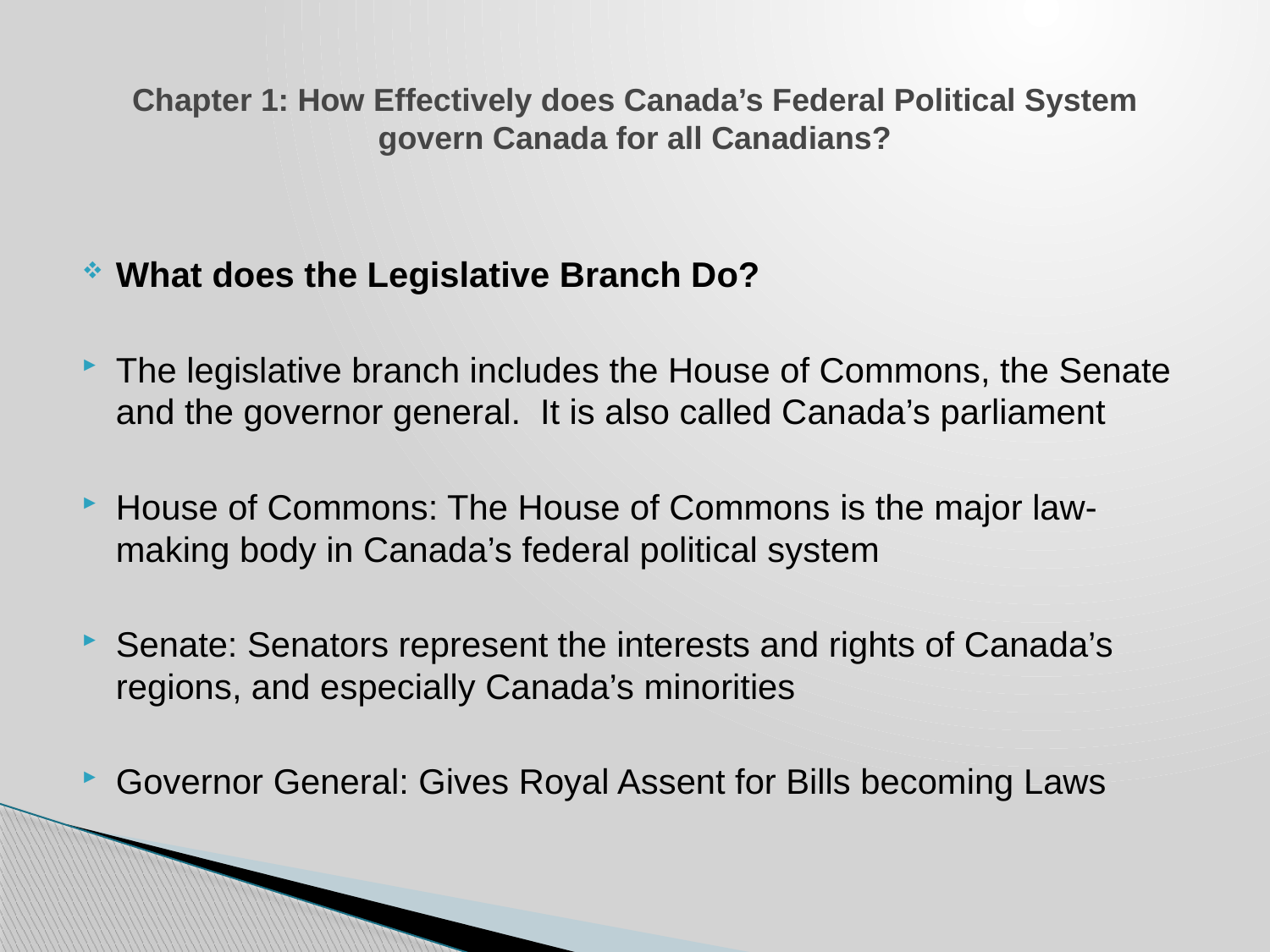

# Chapter 1: How Effectively does Canada’s Federal Political System govern Canada for all Canadians?
What does the Legislative Branch Do?

The legislative branch includes the House of Commons, the Senate and the governor general.  It is also called Canada’s parliament

House of Commons: The House of Commons is the major law-making body in Canada’s federal political system

Senate: Senators represent the interests and rights of Canada’s regions, and especially Canada’s minorities

Governor General: Gives Royal Assent for Bills becoming Laws